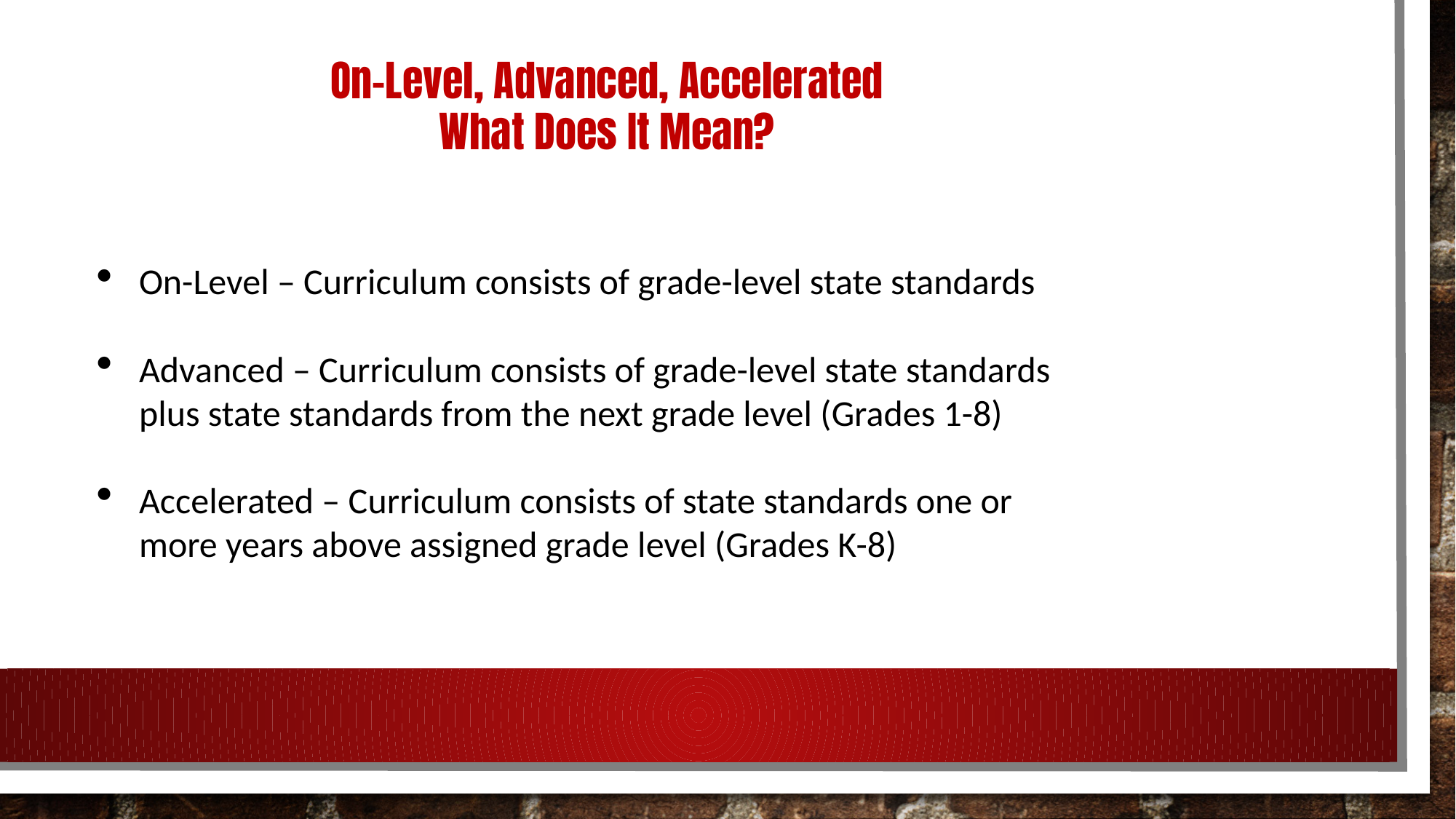

On-Level, Advanced, Accelerated
What Does It Mean?
On-Level – Curriculum consists of grade-level state standards ​

Advanced – Curriculum consists of grade-level state standards plus state standards from the next grade level (Grades 1-8) ​

Accelerated – Curriculum consists of state standards one or more years above assigned grade level (Grades K-8)